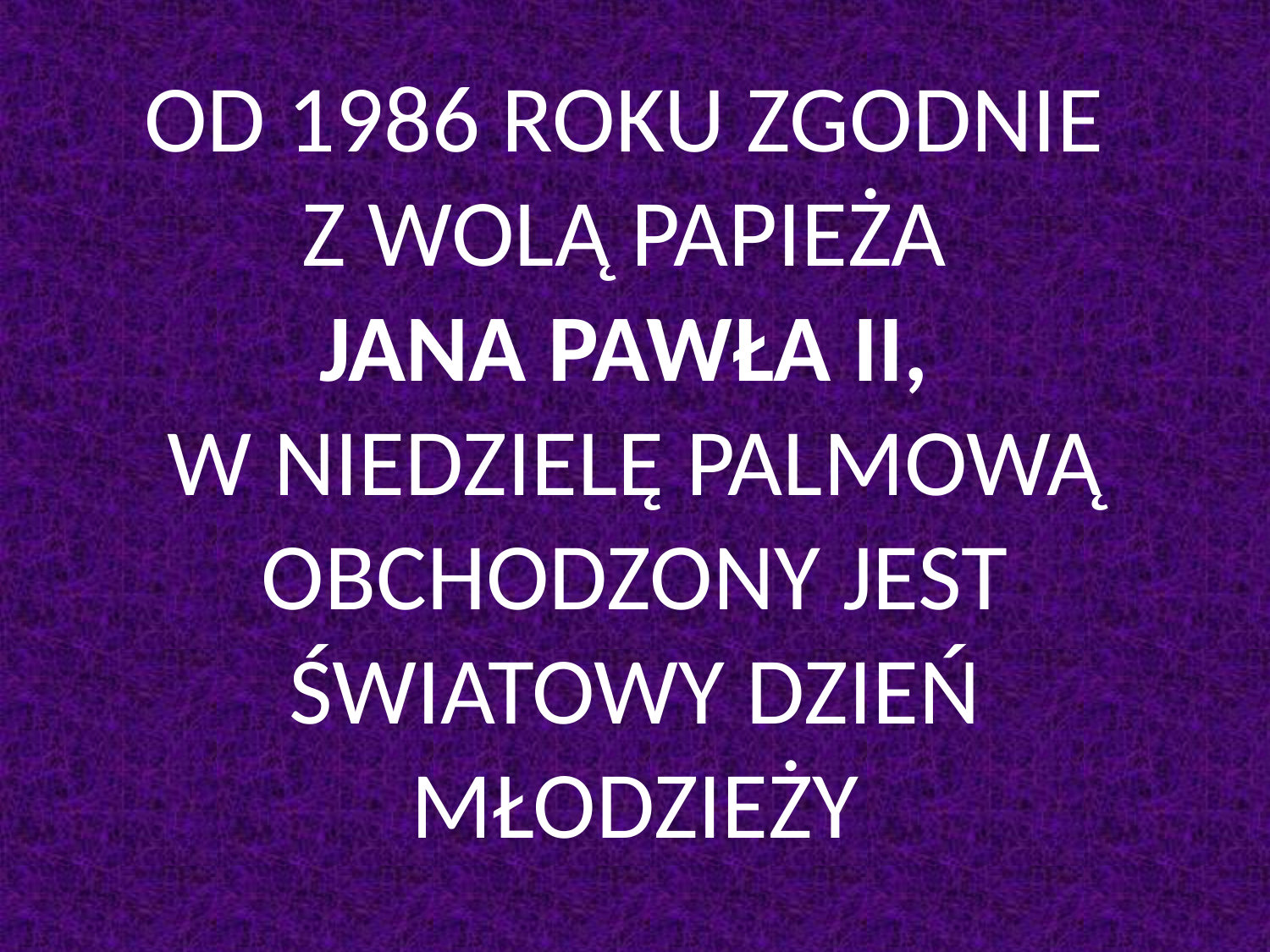

# OD 1986 ROKU ZGODNIE Z WOLĄ PAPIEŻA JANA PAWŁA II, W NIEDZIELĘ PALMOWĄ OBCHODZONY JEST ŚWIATOWY DZIEŃ MŁODZIEŻY